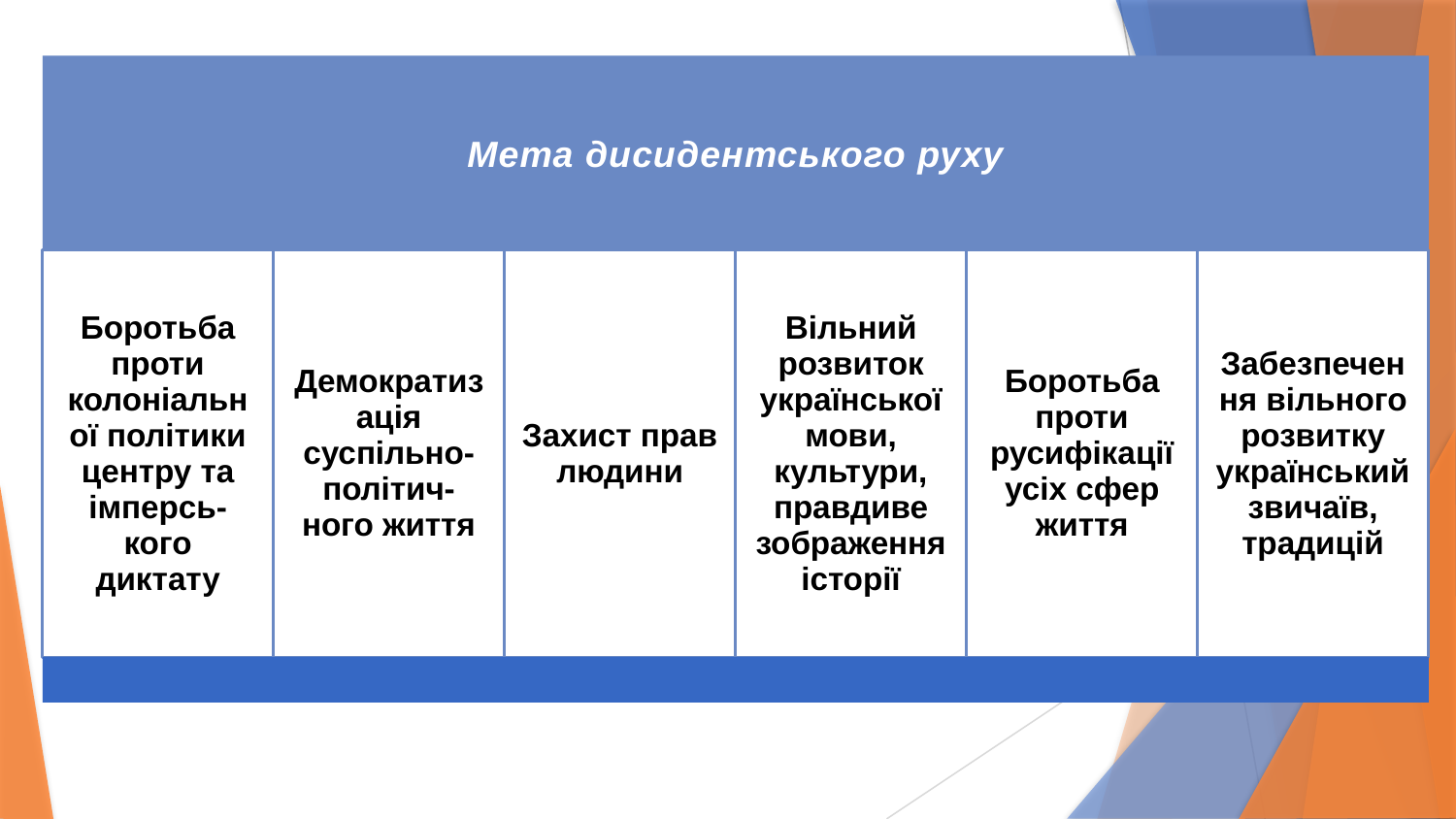

Мета дисидентського руху
Боротьба проти колоніальної політики центру та імперсь-кого диктату
Демократизація суспільно-політич-ного життя
Вільний розвиток української мови, культури, правдиве зображення історії
Боротьба проти русифікації усіх сфер життя
Забезпечення вільного розвитку український звичаїв, традицій
Захист прав людини